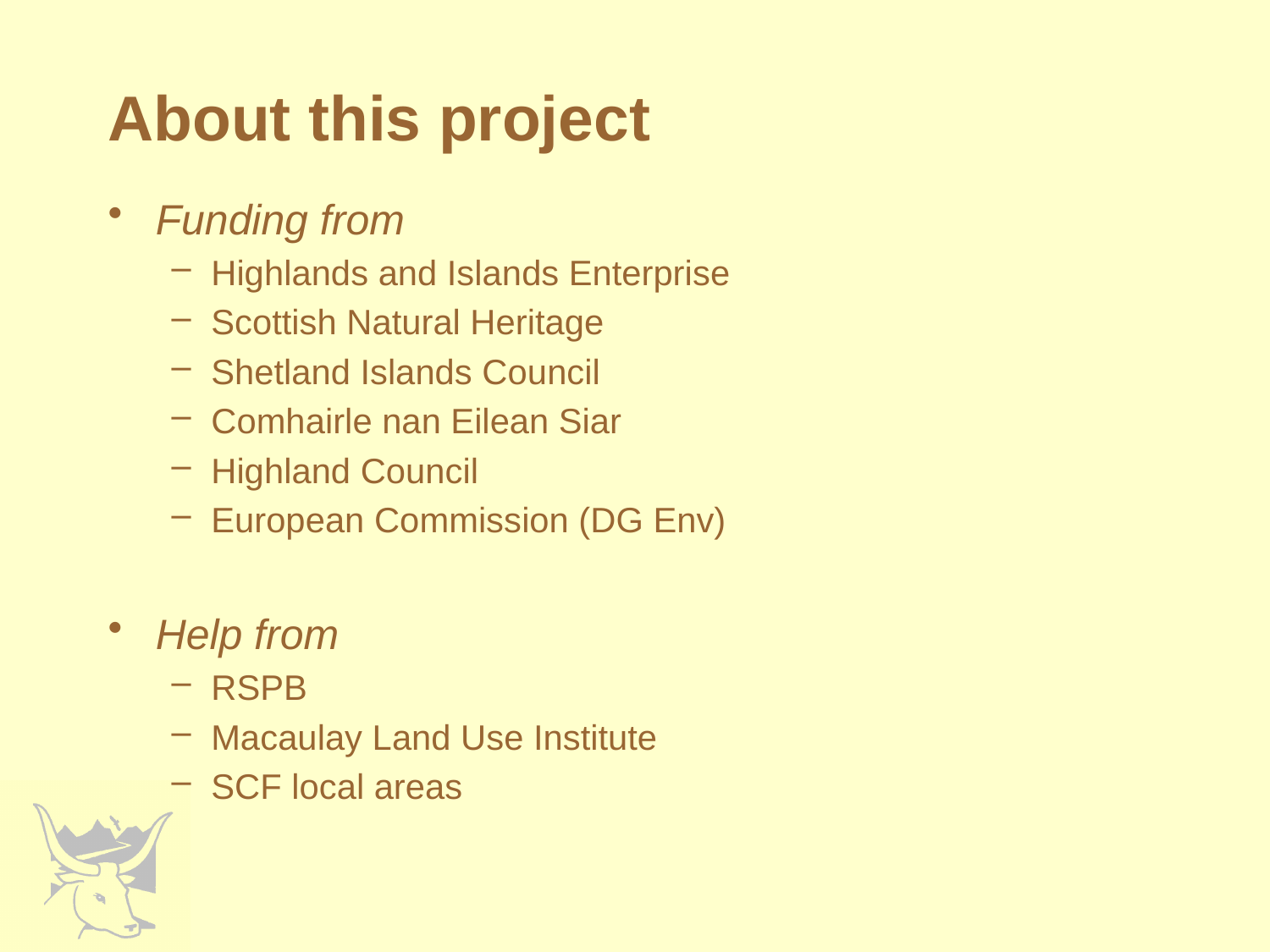

About this project
Funding from
Highlands and Islands Enterprise
Scottish Natural Heritage
Shetland Islands Council
Comhairle nan Eilean Siar
Highland Council
European Commission (DG Env)

Help from
RSPB
Macaulay Land Use Institute
SCF local areas